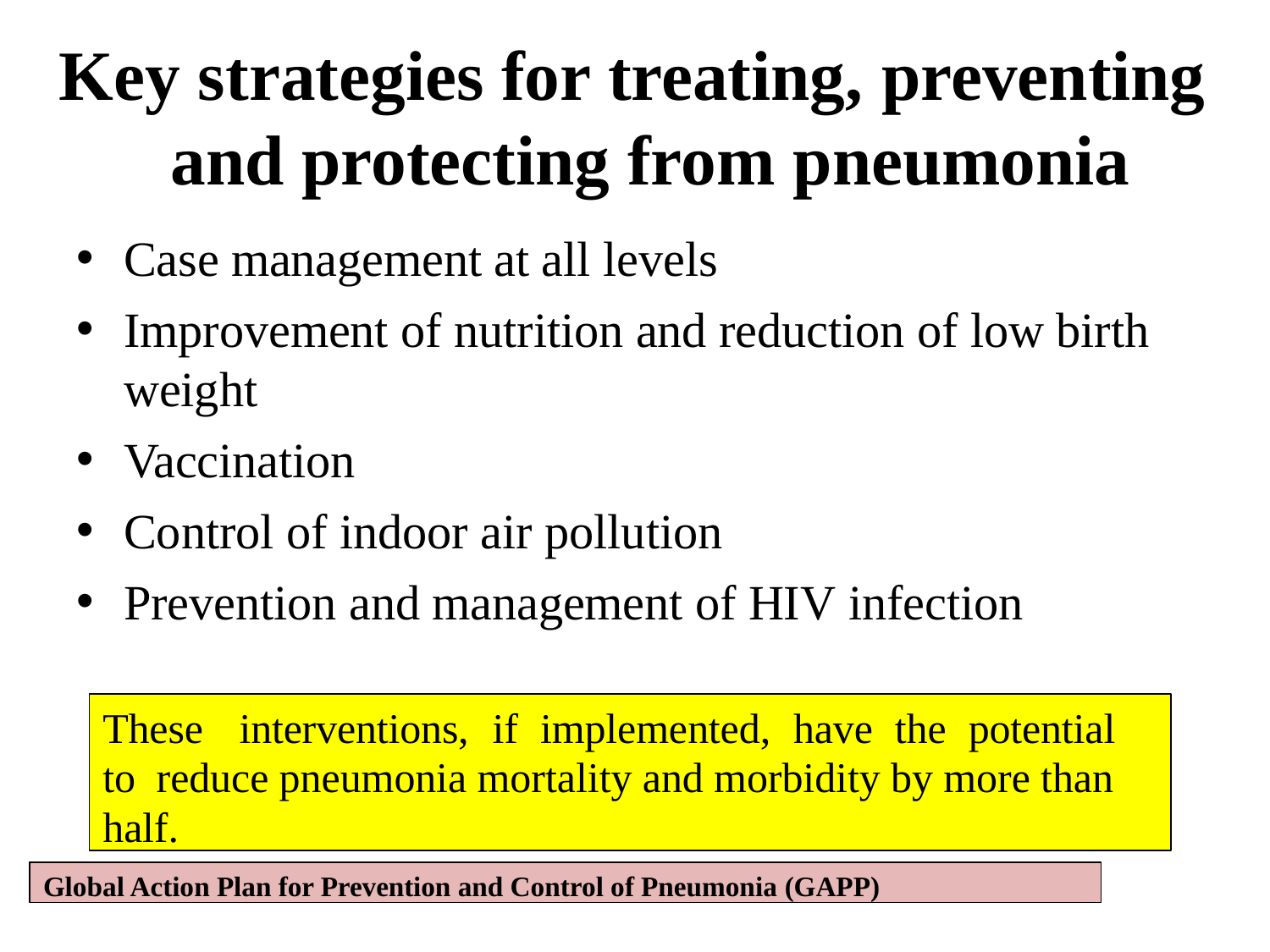

# Key strategies for treating, preventing  and protecting from pneumonia
Case management at all levels
Improvement of nutrition and reduction of low birth  weight
Vaccination
Control of indoor air pollution
Prevention and management of HIV infection
These	interventions,	if	implemented,	have	the	potential	to  reduce pneumonia mortality and morbidity by more than half.
Global Action Plan for Prevention and Control of Pneumonia (GAPP)